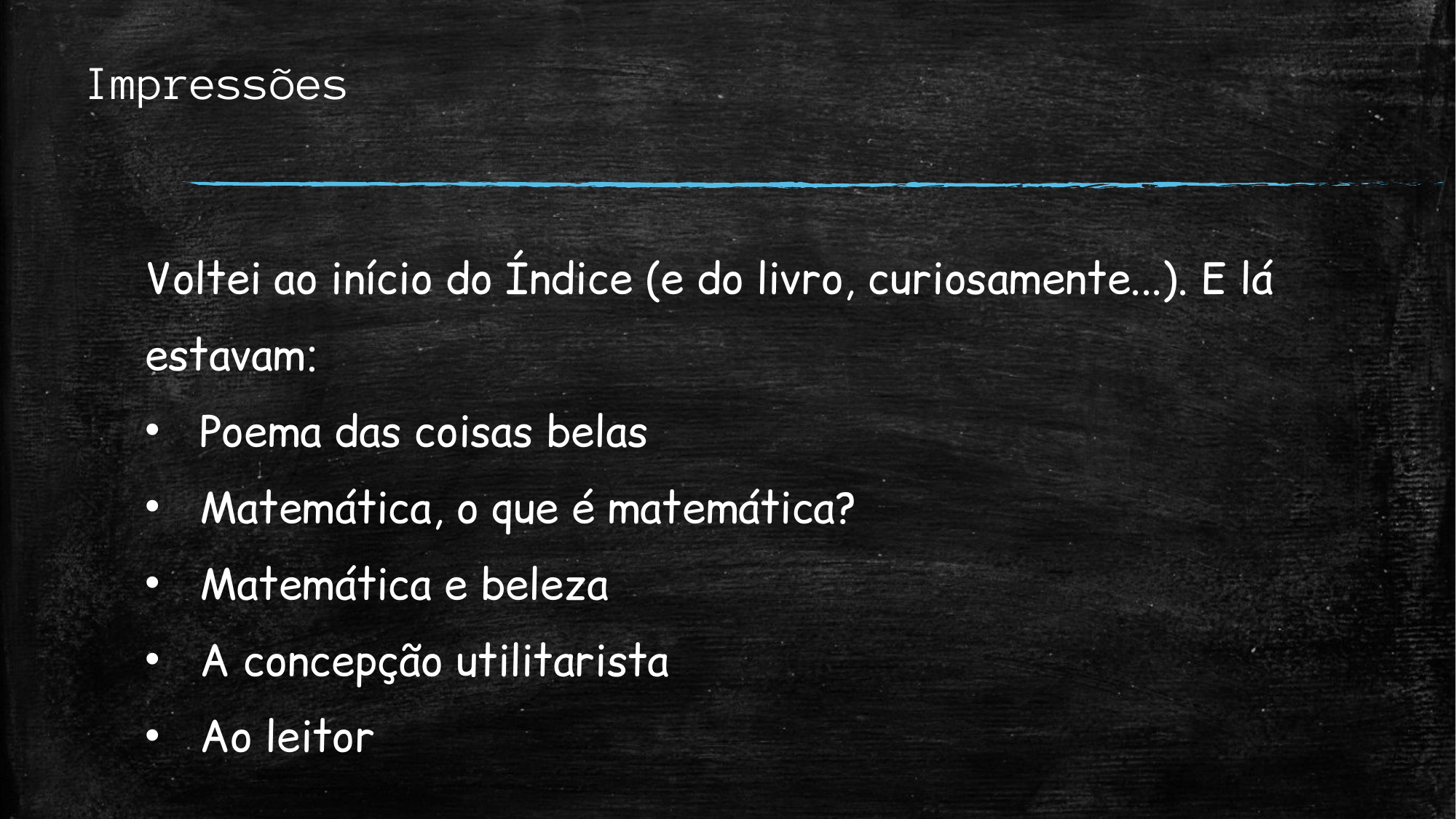

# Impressões
Voltei ao início do Índice (e do livro, curiosamente...). E lá estavam:
Poema das coisas belas
Matemática, o que é matemática?
Matemática e beleza
A concepção utilitarista
Ao leitor